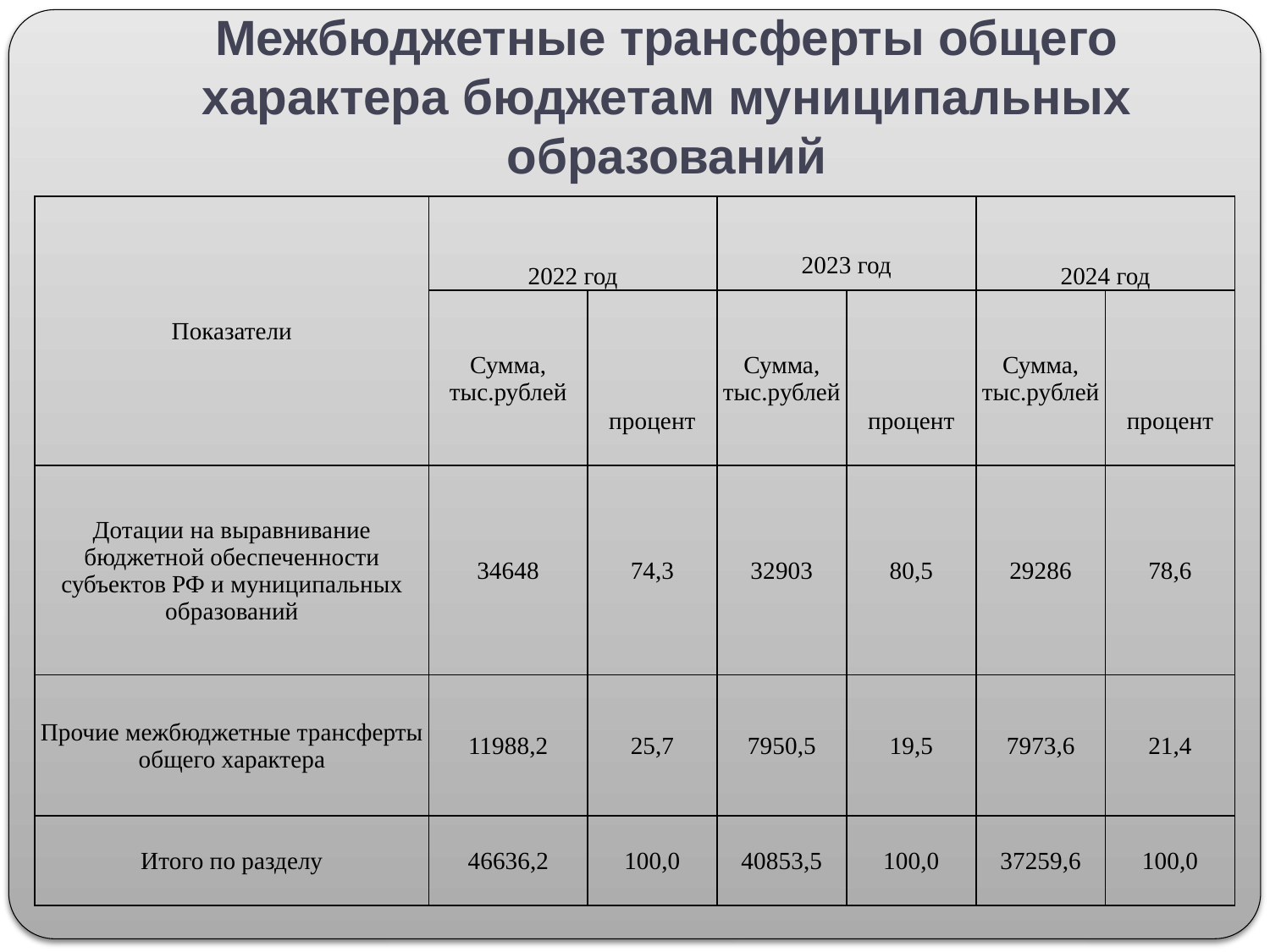

# Межбюджетные трансферты общего характера бюджетам муниципальных образований
| Показатели | 2022 год |  | 2023 год |  | 2024 год |  |
| --- | --- | --- | --- | --- | --- | --- |
|  | Сумма, тыс.рублей |  | Сумма, тыс.рублей |  | Сумма, тыс.рублей |  |
|  |  | процент |  | процент |  | процент |
| Дотации на выравнивание бюджетной обеспеченности субъектов РФ и муниципальных образований | 34648 | 74,3 | 32903 | 80,5 | 29286 | 78,6 |
| Прочие межбюджетные трансферты общего характера | 11988,2 | 25,7 | 7950,5 | 19,5 | 7973,6 | 21,4 |
| Итого по разделу | 46636,2 | 100,0 | 40853,5 | 100,0 | 37259,6 | 100,0 |